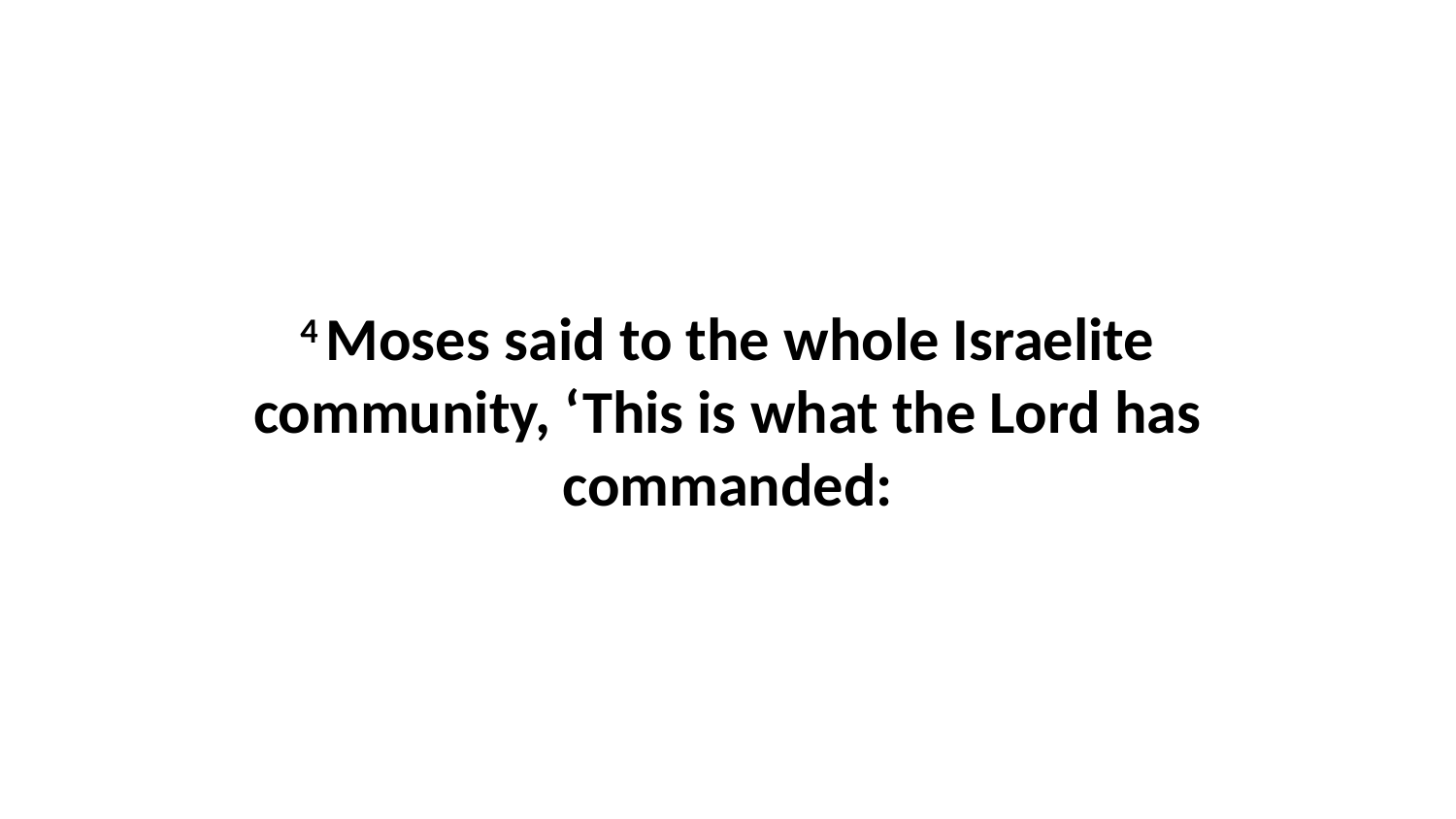

4 Moses said to the whole Israelite community, ‘This is what the Lord has commanded: